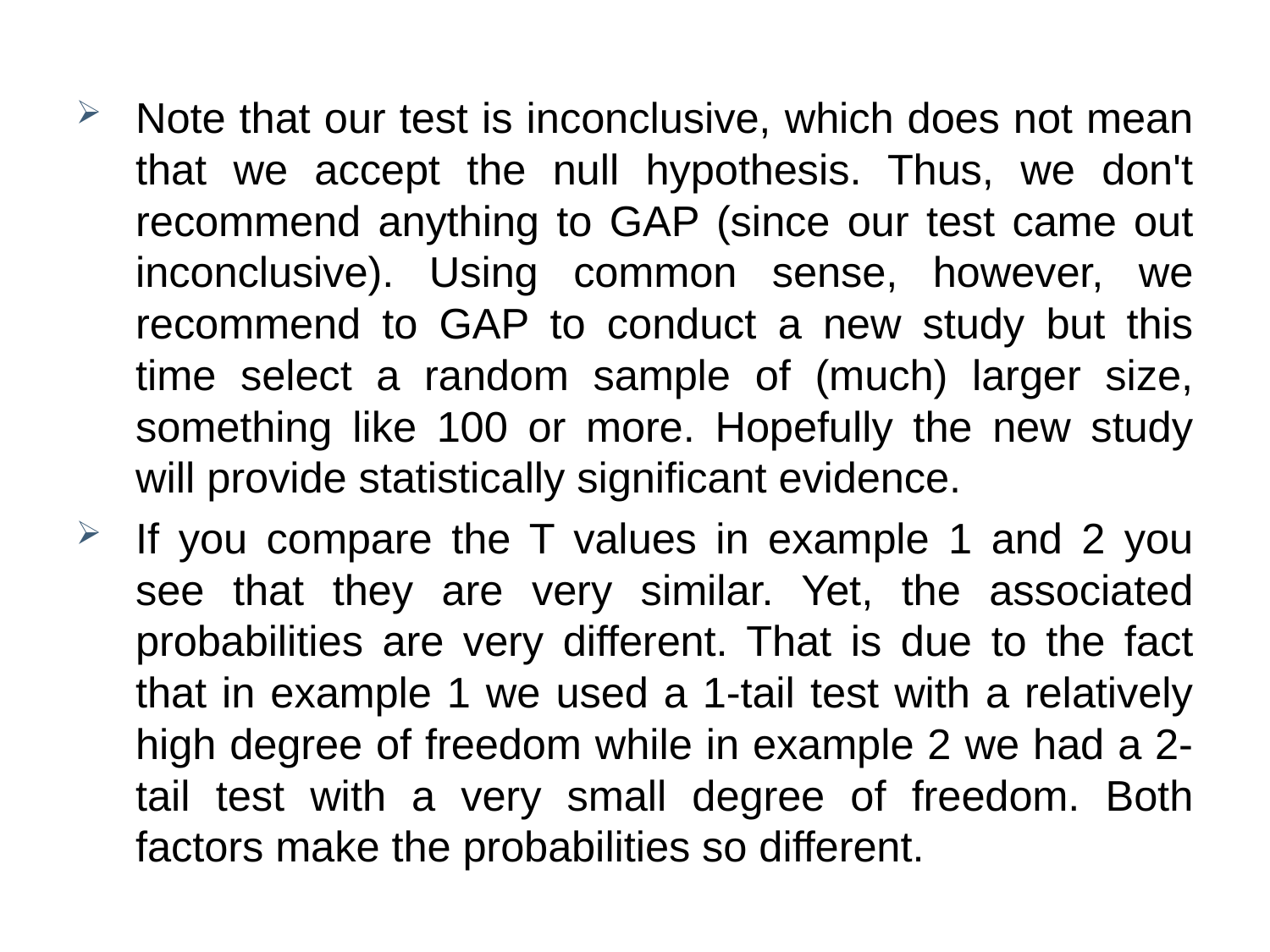

Note that our test is inconclusive, which does not mean that we accept the null hypothesis. Thus, we don't recommend anything to GAP (since our test came out inconclusive). Using common sense, however, we recommend to GAP to conduct a new study but this time select a random sample of (much) larger size, something like 100 or more. Hopefully the new study will provide statistically significant evidence.
If you compare the T values in example 1 and 2 you see that they are very similar. Yet, the associated probabilities are very different. That is due to the fact that in example 1 we used a 1-tail test with a relatively high degree of freedom while in example 2 we had a 2-tail test with a very small degree of freedom. Both factors make the probabilities so different.